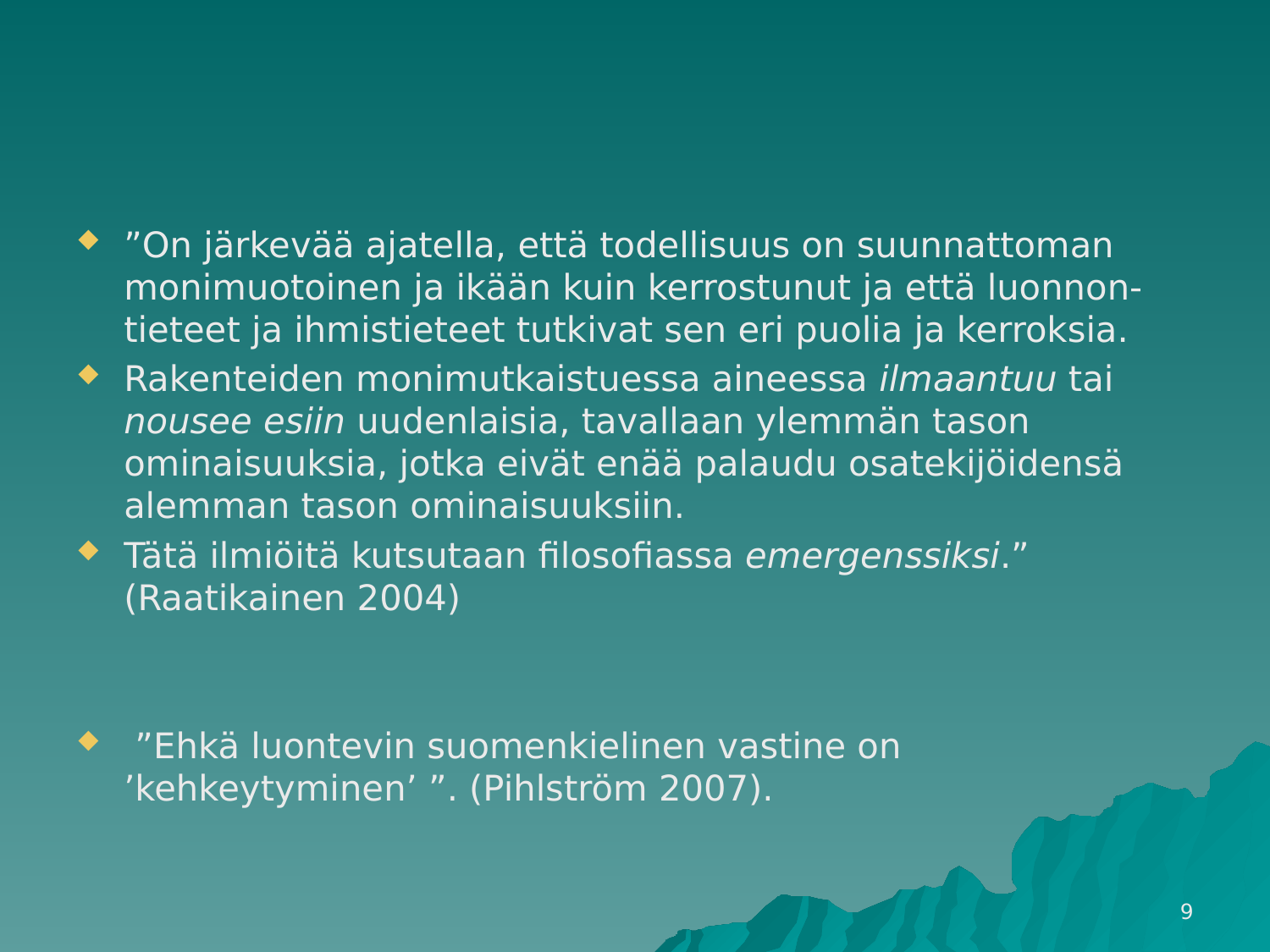

”On järkevää ajatella, että todellisuus on suunnattoman monimuotoinen ja ikään kuin kerrostunut ja että luonnon-tieteet ja ihmistieteet tutkivat sen eri puolia ja kerroksia.
Rakenteiden monimutkaistuessa aineessa ilmaantuu tai nousee esiin uudenlaisia, tavallaan ylemmän tason ominaisuuksia, jotka eivät enää palaudu osatekijöidensä alemman tason ominaisuuksiin.
Tätä ilmiöitä kutsutaan filosofiassa emergenssiksi.” (Raatikainen 2004)

 ”Ehkä luontevin suomenkielinen vastine on ’kehkeytyminen’ ”. (Pihlström 2007).
9